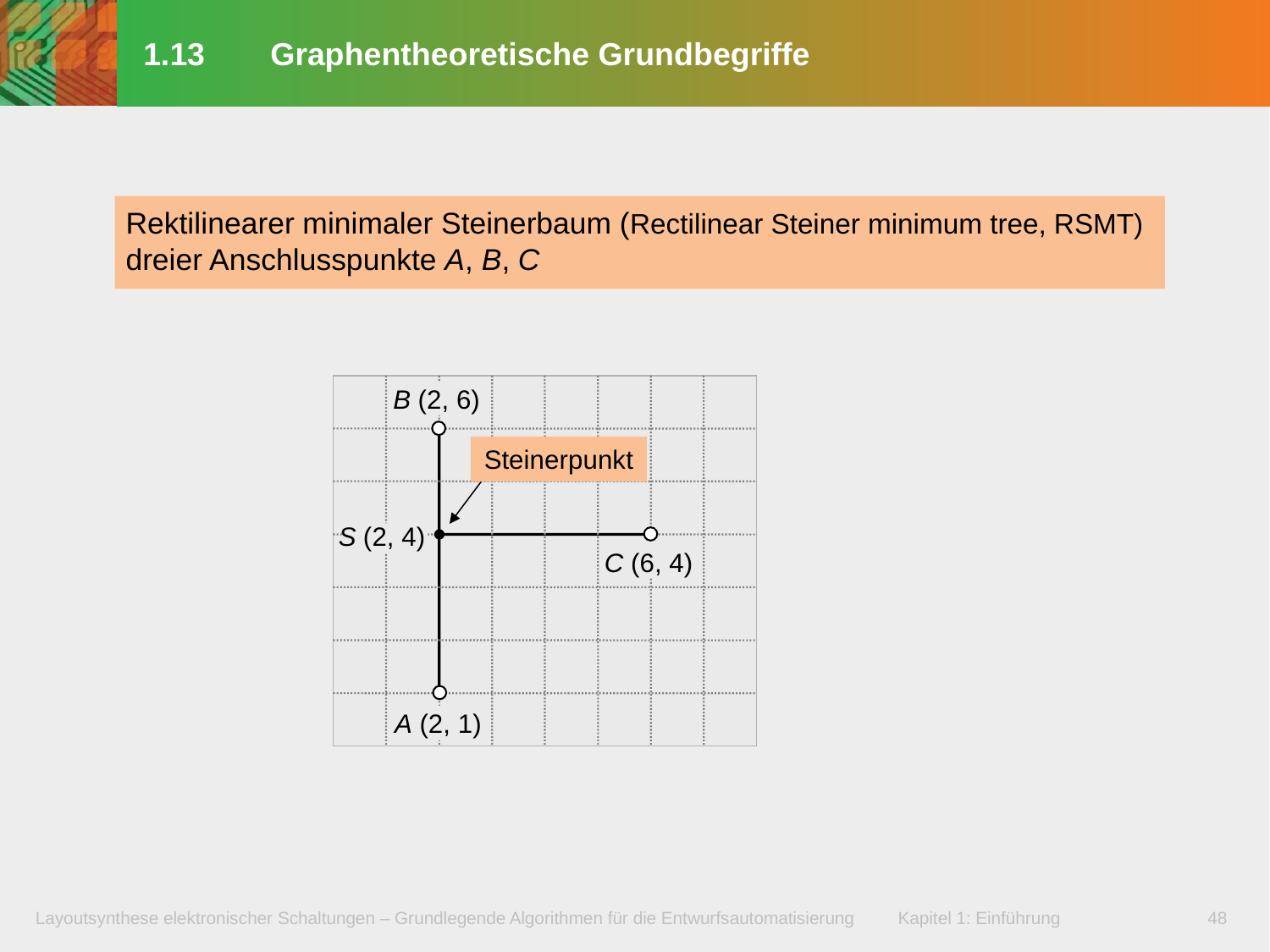

# 1.13	Graphentheoretische Grundbegriffe

Rektilinearer minimaler Steinerbaum (Rectilinear Steiner minimum tree, RSMT)  dreier Anschlusspunkte A, B, C

B (2, 6)

Steinerpunkt

S (2, 4)

C (6, 4)

A (2, 1)